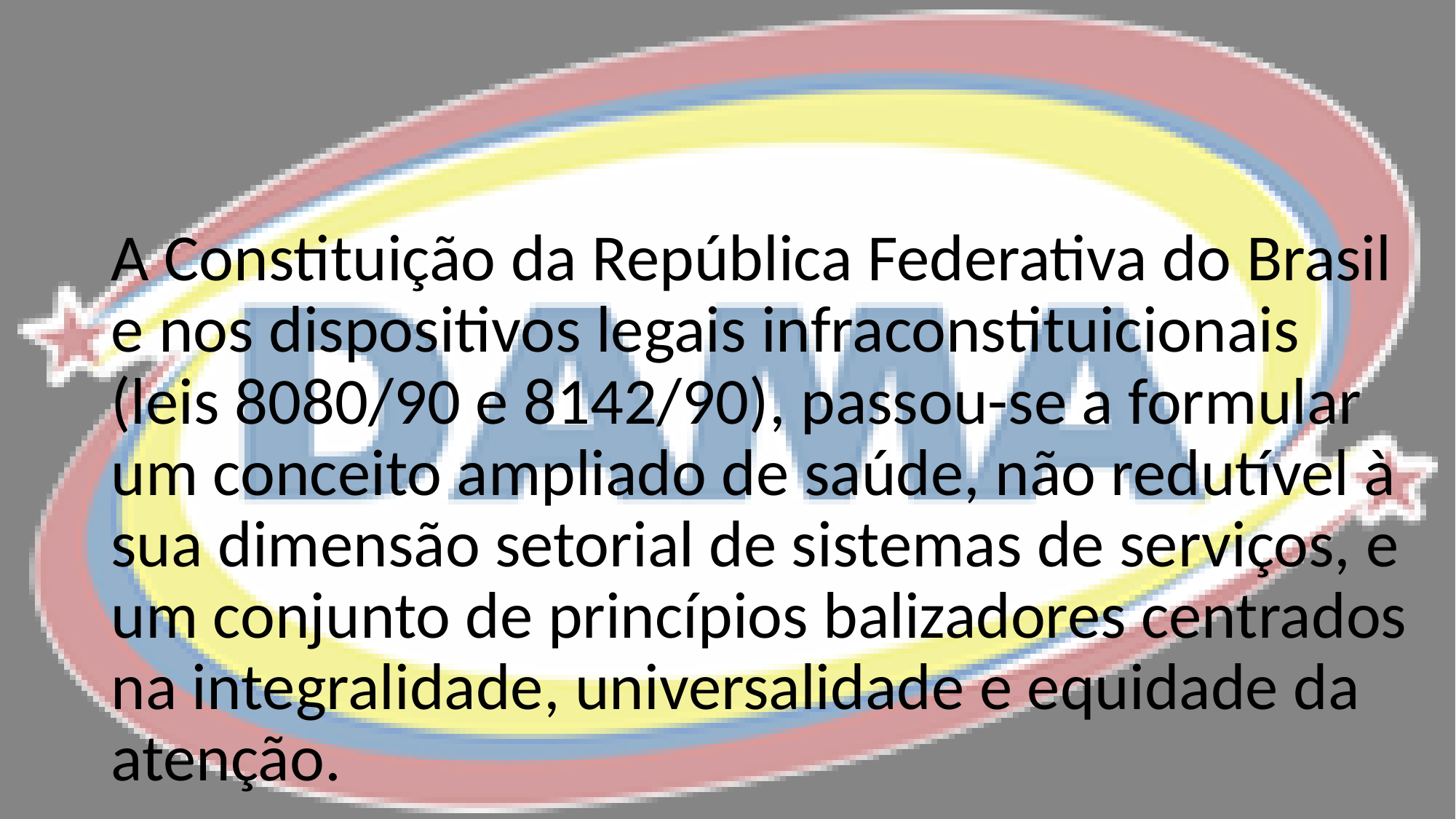

A Constituição da República Federativa do Brasil e nos dispositivos legais infraconstituicionais (leis 8080/90 e 8142/90), passou-se a formular um conceito ampliado de saúde, não redutível à sua dimensão setorial de sistemas de serviços, e um conjunto de princípios balizadores centrados na integralidade, universalidade e equidade da atenção.